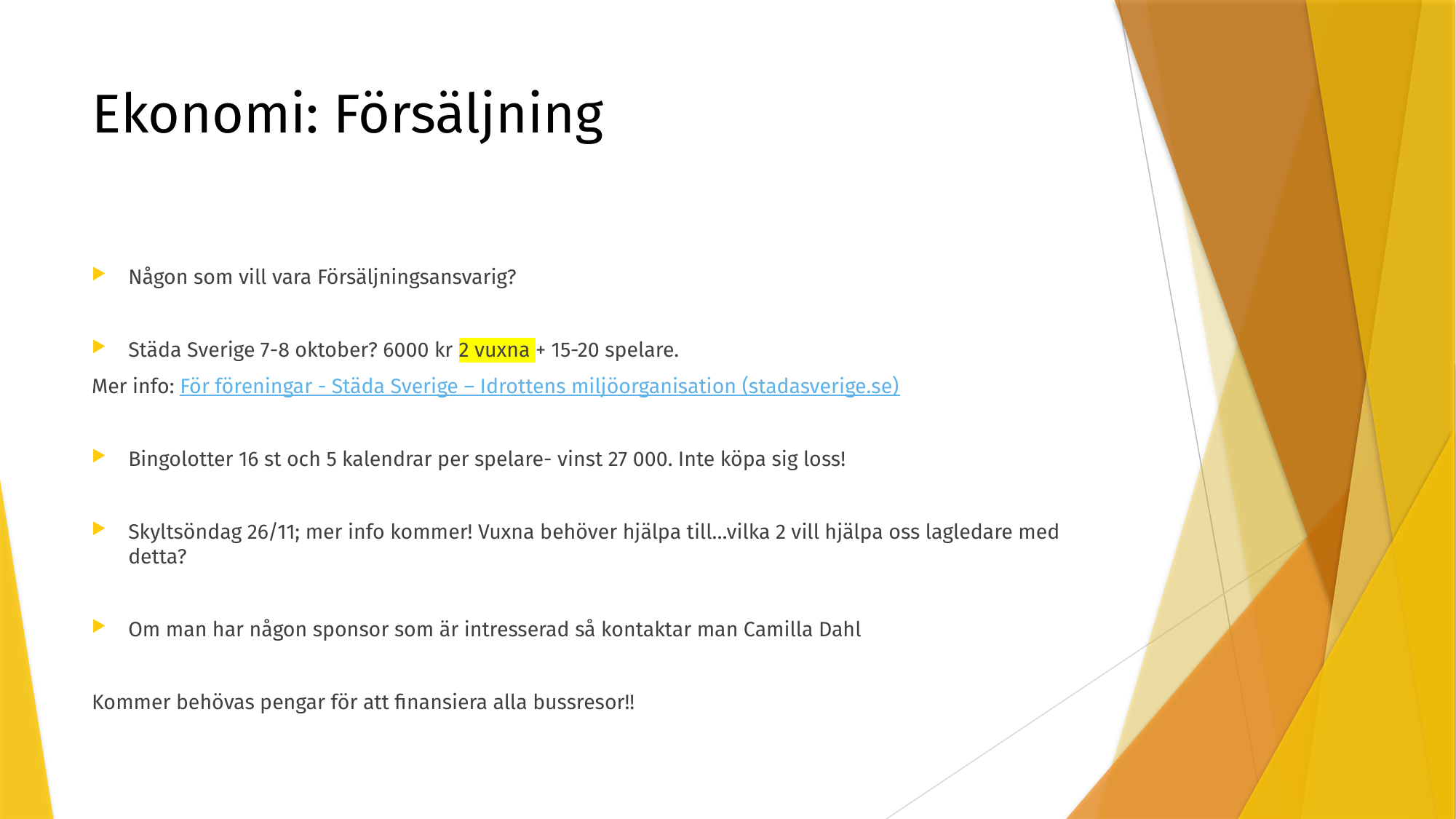

# Ekonomi: Försäljning
Någon som vill vara Försäljningsansvarig?

Städa Sverige 7-8 oktober? 6000 kr 2 vuxna + 15-20 spelare.
Mer info: För föreningar - Städa Sverige – Idrottens miljöorganisation (stadasverige.se)

Bingolotter 16 st och 5 kalendrar per spelare- vinst 27 000. Inte köpa sig loss!

Skyltsöndag 26/11; mer info kommer! Vuxna behöver hjälpa till…vilka 2 vill hjälpa oss lagledare med detta?

Om man har någon sponsor som är intresserad så kontaktar man Camilla Dahl

Kommer behövas pengar för att finansiera alla bussresor!!